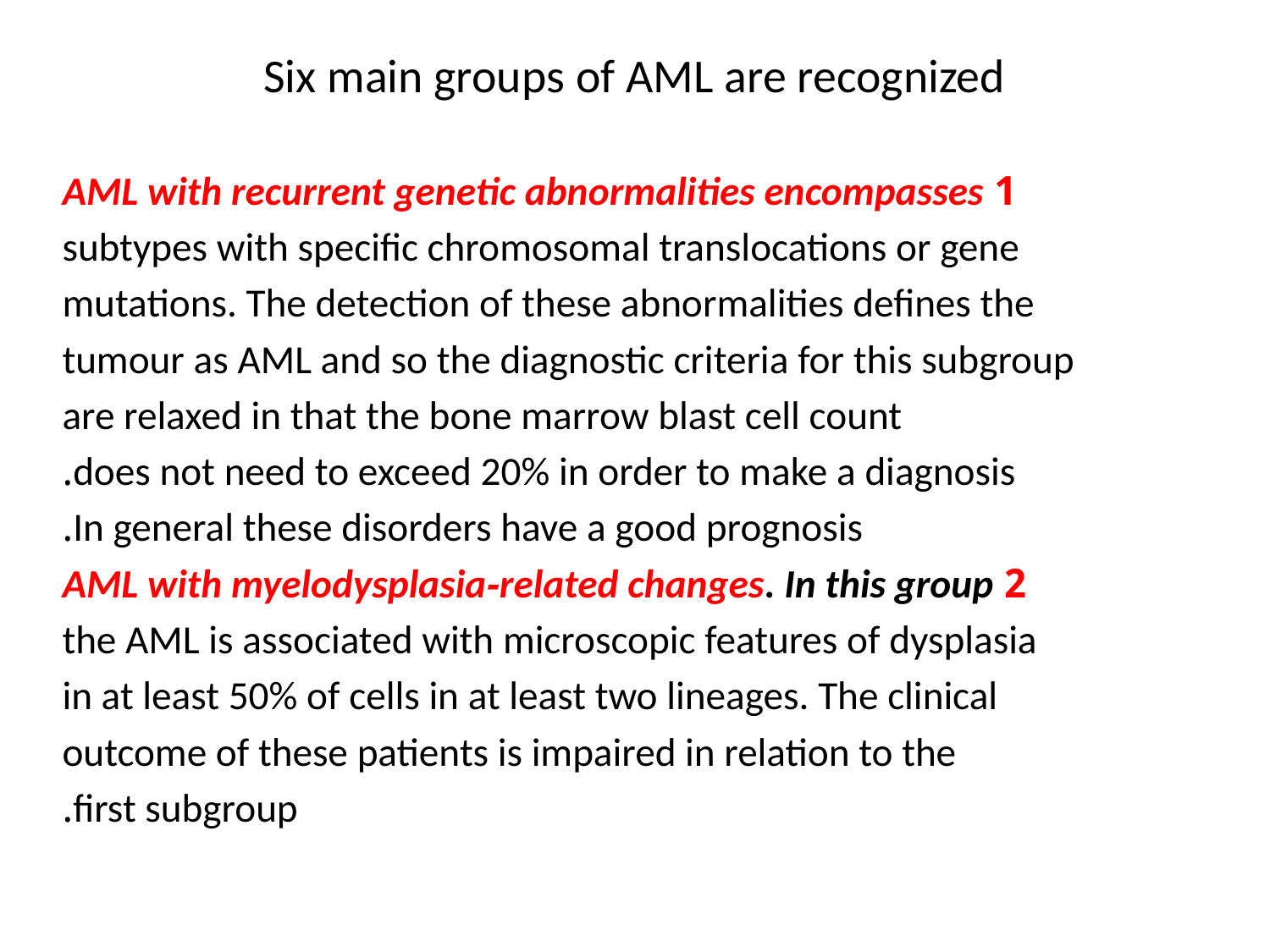

# Six main groups of AML are recognized
1 AML with recurrent genetic abnormalities encompasses
subtypes with specific chromosomal translocations or gene
mutations. The detection of these abnormalities defines the
tumour as AML and so the diagnostic criteria for this subgroup
are relaxed in that the bone marrow blast cell count
does not need to exceed 20% in order to make a diagnosis.
In general these disorders have a good prognosis.
2 AML with myelodysplasia‐related changes. In this group
the AML is associated with microscopic features of dysplasia
in at least 50% of cells in at least two lineages. The clinical
outcome of these patients is impaired in relation to the
first subgroup.